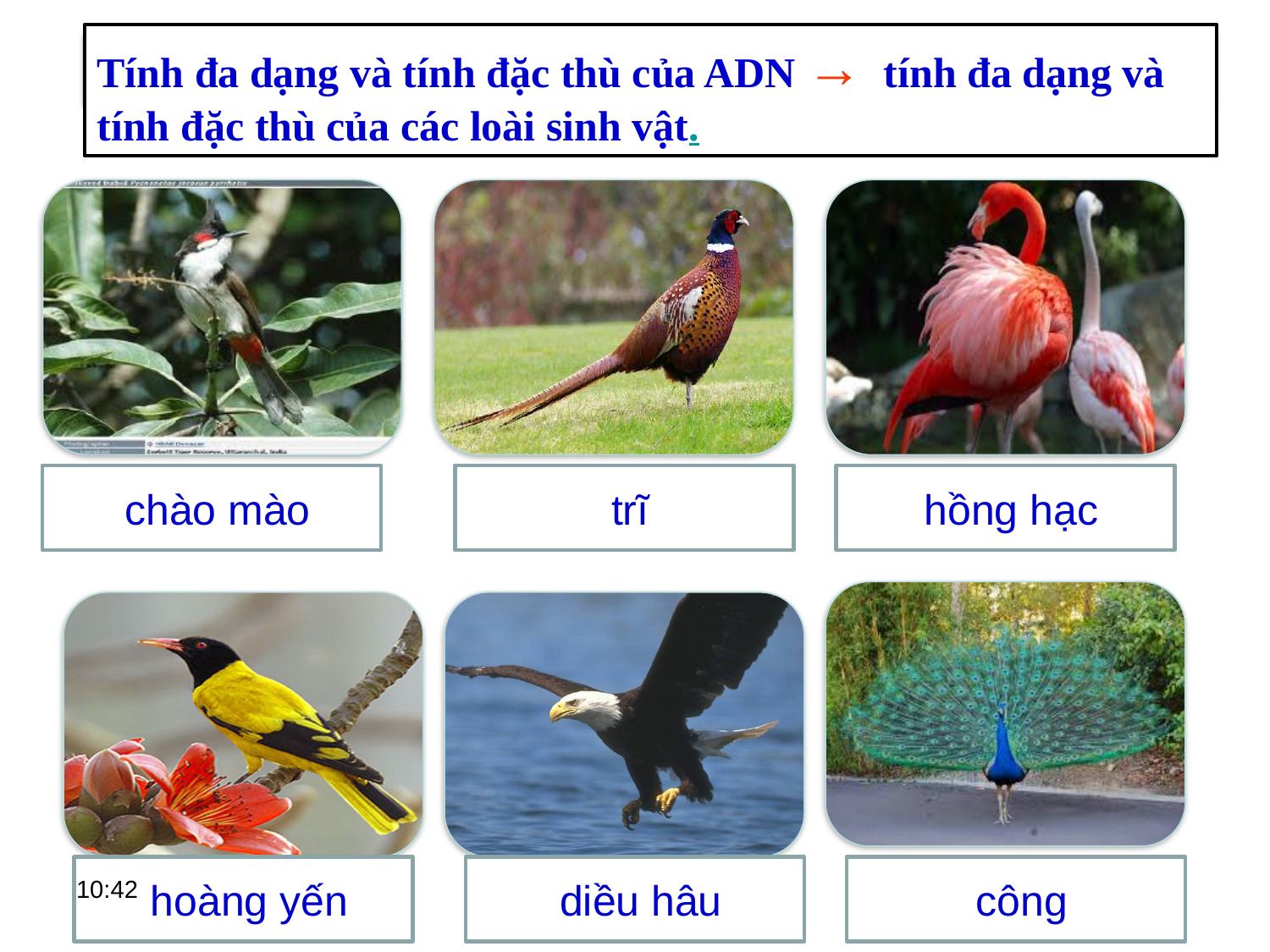

Tính đa dạng và tính đặc thù của ADN →  tính đa dạng và tính đặc thù của các loài sinh vật.
Vì sao sinh vật có tính đặc thù và đa dạng?

 chào mào
 trĩ
 hồng hạc

 hoàng yến
 diều hâu
 công
10:42